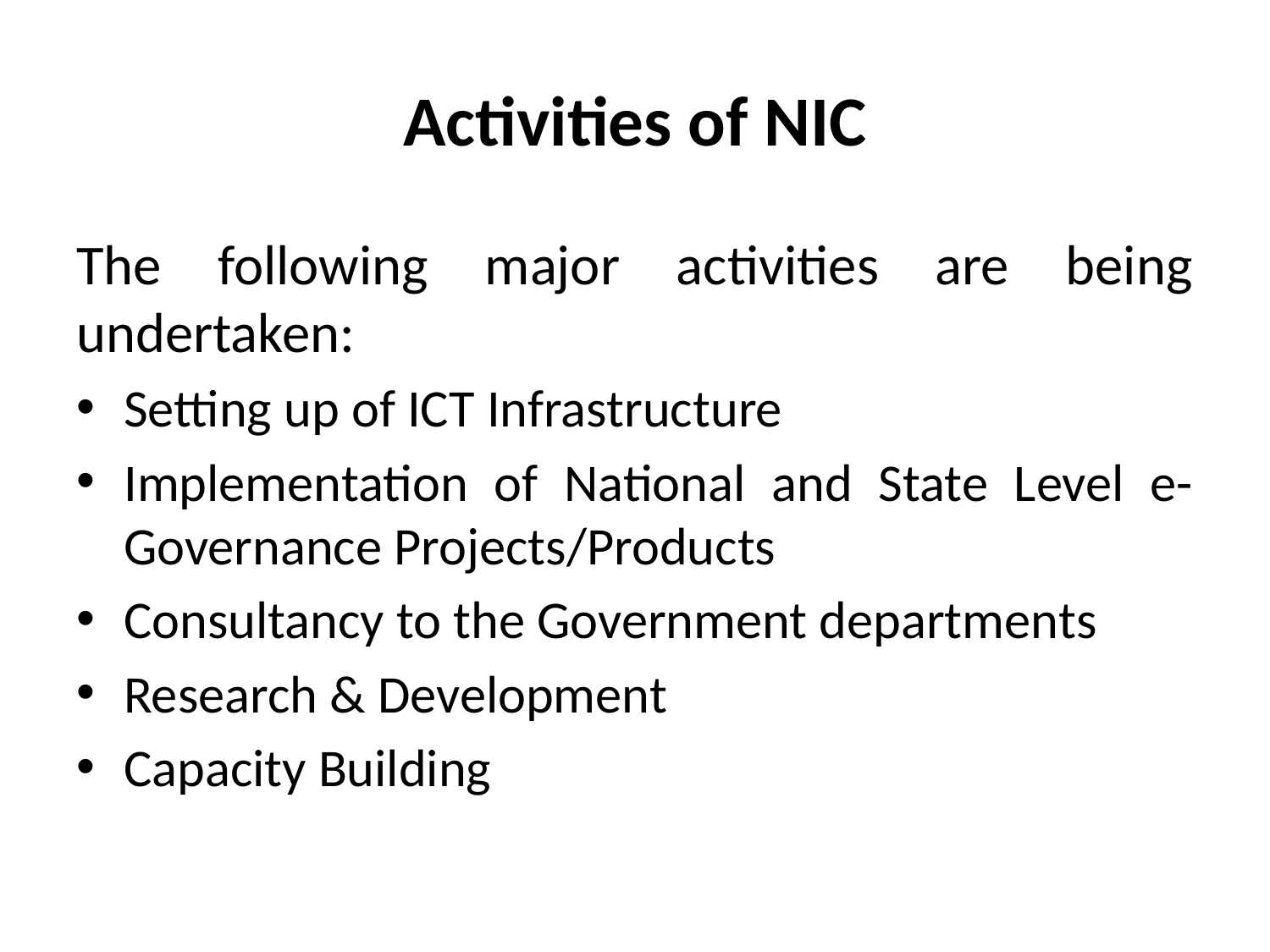

# Activities of NIC
The following major activities are being undertaken:
Setting up of ICT Infrastructure
Implementation of National and State Level e-Governance Projects/Products
Consultancy to the Government departments
Research & Development
Capacity Building